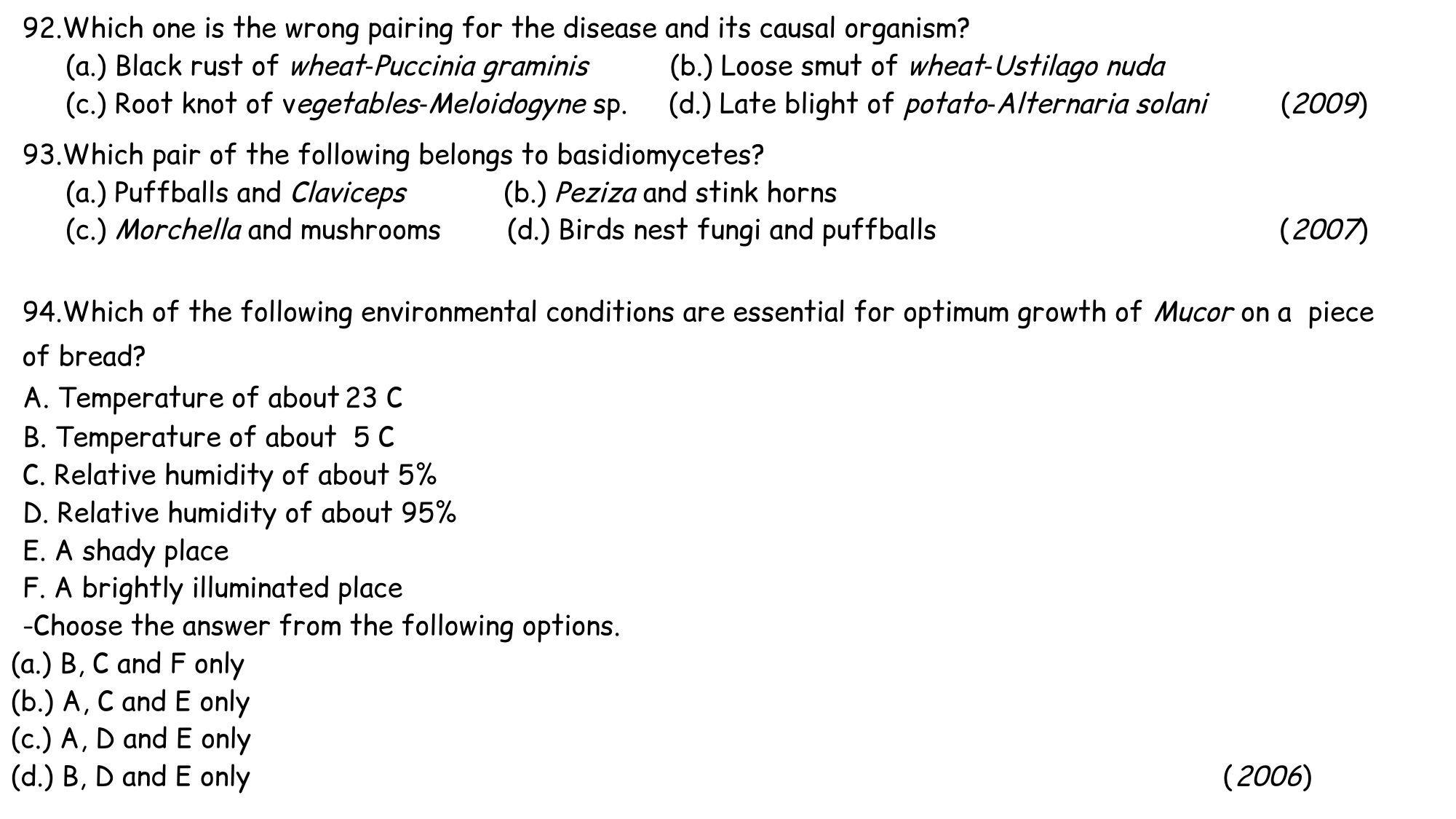

92.Which one is the wrong pairing for the disease and its causal organism?
(a.) Black rust of wheat‐Puccinia graminis          (b.) Loose smut of wheat‐Ustilago nuda
(c.) Root knot of vegetables‐Meloidogyne sp.     (d.) Late blight of potato‐Alternaria solani         (2009)
93.Which pair of the following belongs to basidiomycetes?
(a.) Puffballs and Claviceps            (b.) Peziza and stink horns
(c.) Morchella and mushrooms        (d.) Birds nest fungi and puffballs                                          (2007)

94.Which of the following environmental conditions are essential for optimum growth of Mucor on a  piece
of bread?
A. Temperature of about 23 C
B. Temperature of about  5 C
C. Relative humidity of about 5%
D. Relative humidity of about 95%
E. A shady place
F. A brightly illuminated place
-Choose the answer from the following options.
(a.) B, C and F only
(b.) A, C and E only
(c.) A, D and E only
(d.) B, D and E only                                                                                                                       (2006)